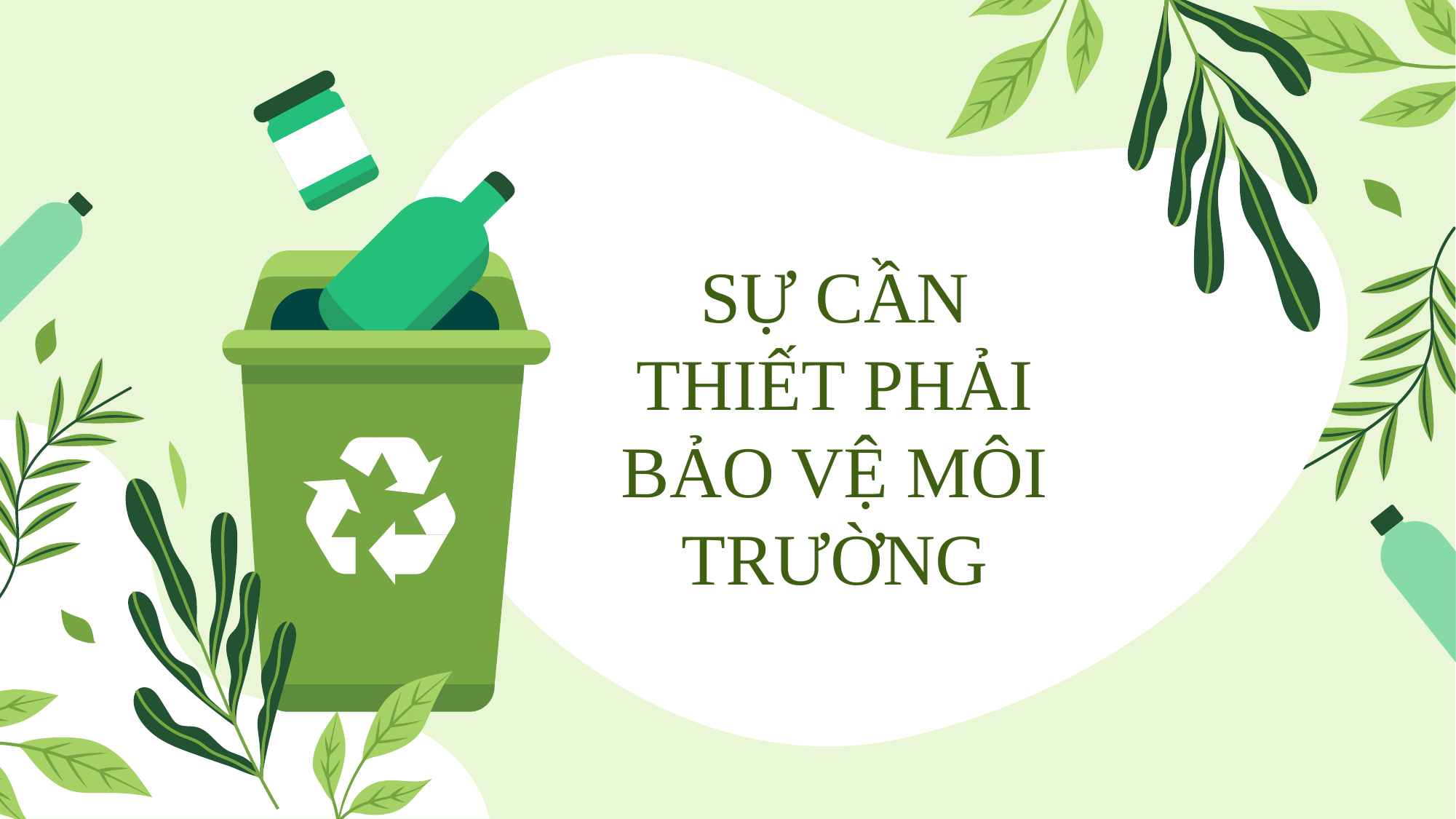

SỰ CẦN THIẾT PHẢI BẢO VỆ MÔI TRƯỜNG